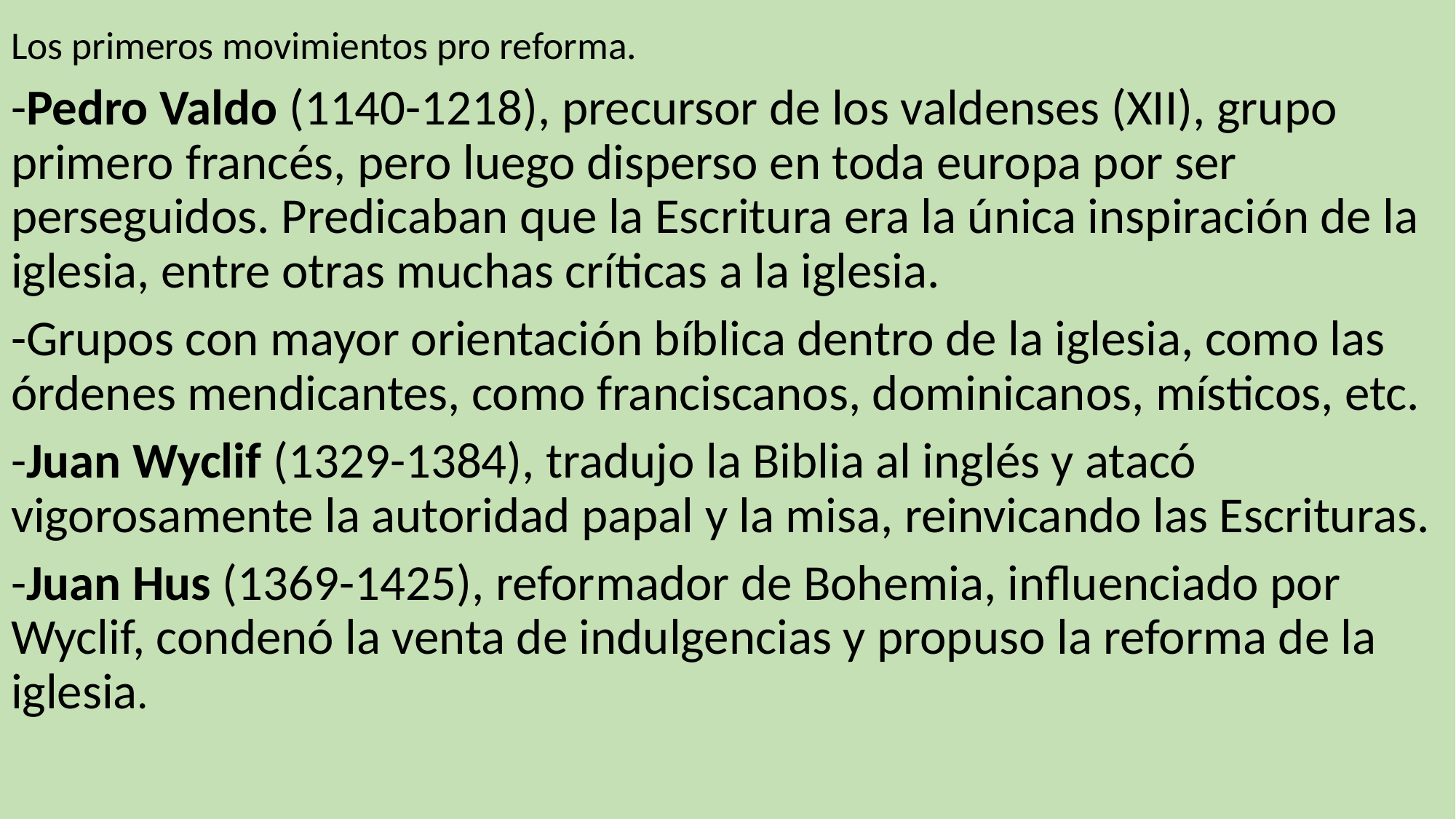

Los primeros movimientos pro reforma.
-Pedro Valdo (1140-1218), precursor de los valdenses (XII), grupo primero francés, pero luego disperso en toda europa por ser perseguidos. Predicaban que la Escritura era la única inspiración de la iglesia, entre otras muchas críticas a la iglesia.
-Grupos con mayor orientación bíblica dentro de la iglesia, como las órdenes mendicantes, como franciscanos, dominicanos, místicos, etc.
-Juan Wyclif (1329-1384), tradujo la Biblia al inglés y atacó vigorosamente la autoridad papal y la misa, reinvicando las Escrituras.
-Juan Hus (1369-1425), reformador de Bohemia, influenciado por Wyclif, condenó la venta de indulgencias y propuso la reforma de la iglesia.